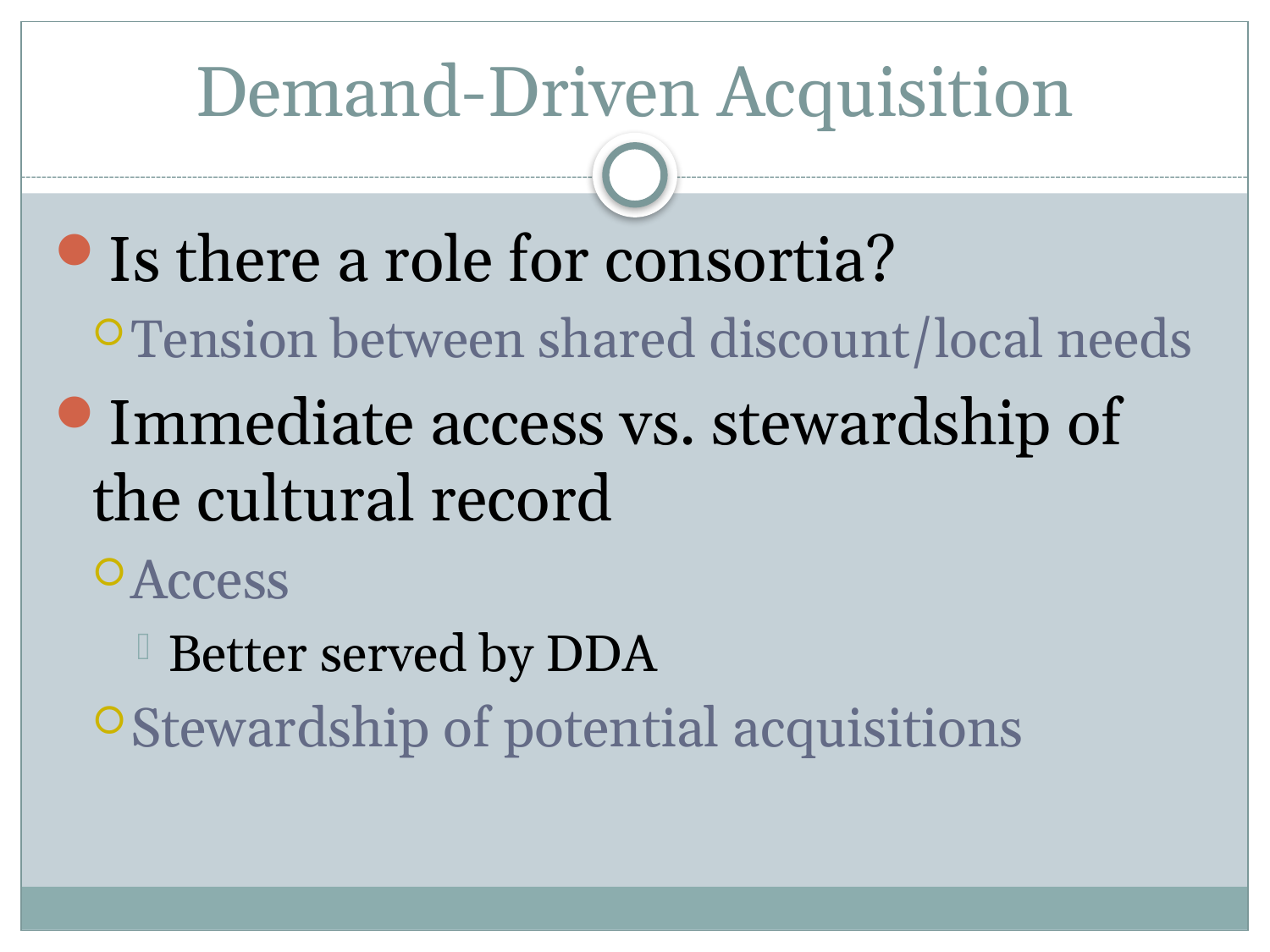

# Demand-Driven Acquisition
Is there a role for consortia?
Tension between shared discount/local needs
Immediate access vs. stewardship of the cultural record
Access
Better served by DDA
Stewardship of potential acquisitions